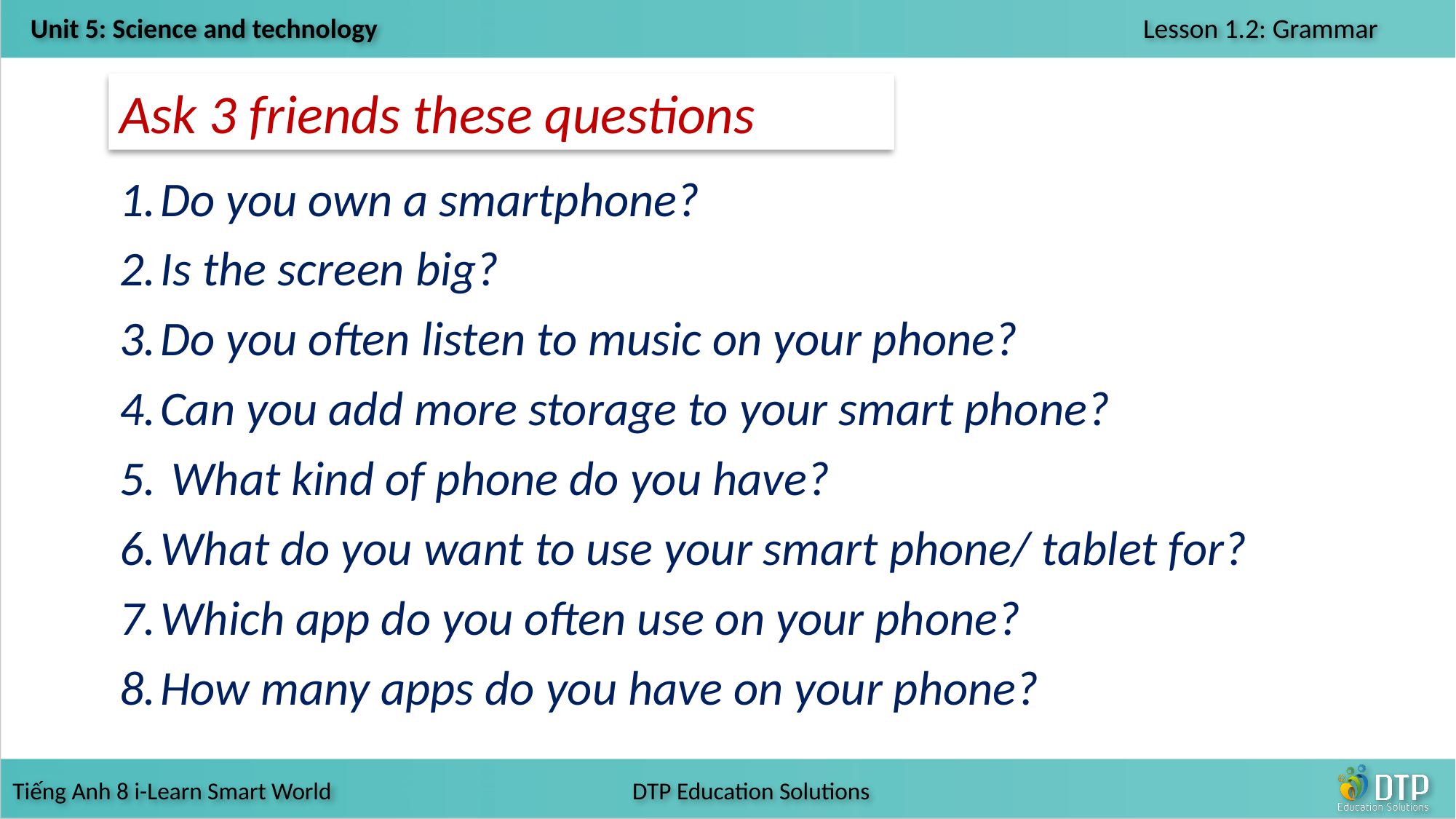

Ask 3 friends these questions
Do you own a smartphone?
Is the screen big?
Do you often listen to music on your phone?
Can you add more storage to your smart phone?
 What kind of phone do you have?
What do you want to use your smart phone/ tablet for?
Which app do you often use on your phone?
How many apps do you have on your phone?